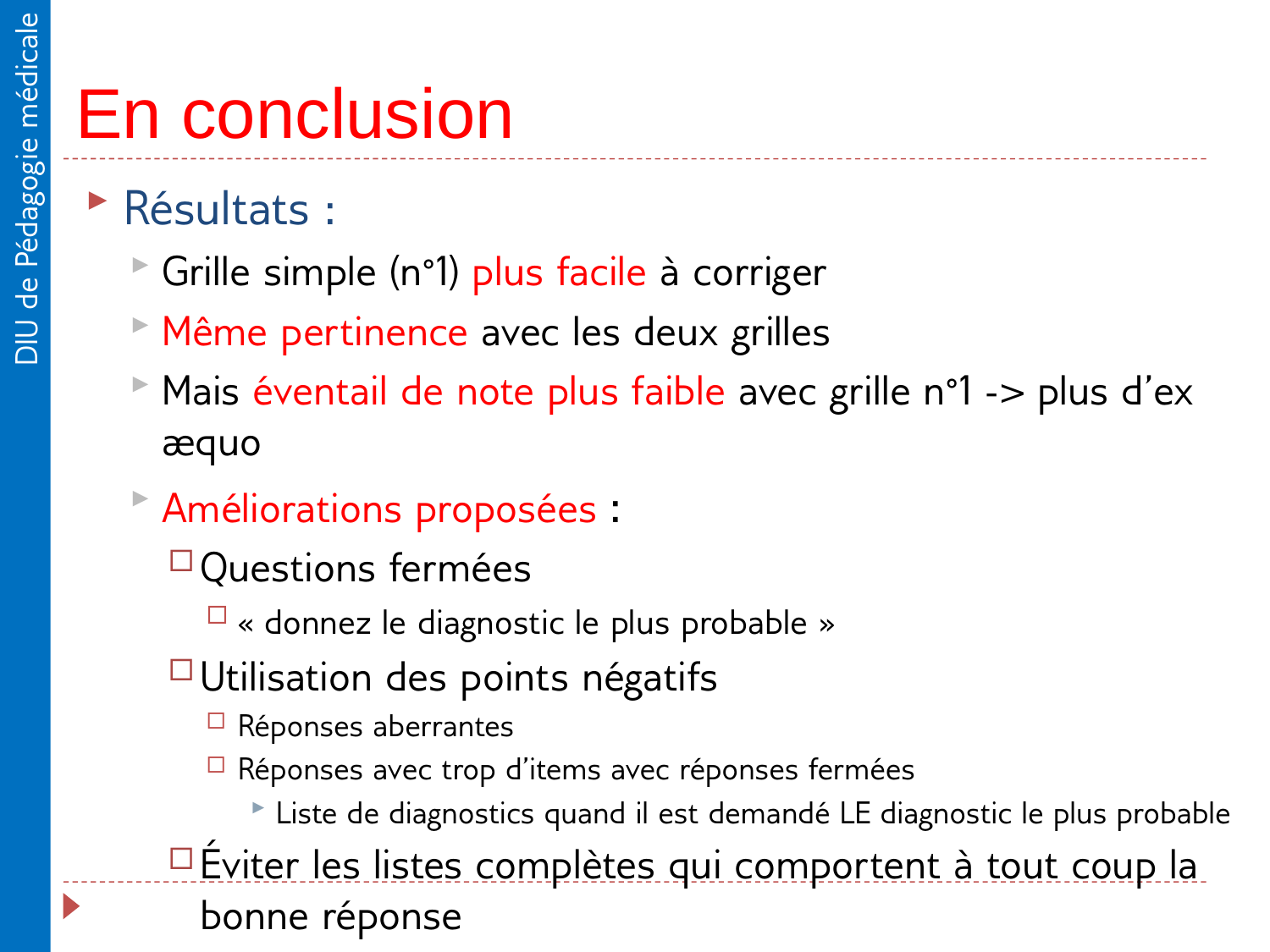

# En conclusion
Résultats :
Grille simple (n°1) plus facile à corriger
Même pertinence avec les deux grilles
Mais éventail de note plus faible avec grille n°1 -> plus d’ex aequo
Améliorations proposées :
Questions fermées
« donnez le diagnostic le plus probable »
Utilisation des points négatifs
Réponses aberrantes
Réponses avec trop d’items avec réponses fermées
Liste de diagnostics quand il est demandé LE diagnostic le plus probable
Éviter les listes complètes qui comportent à tout coup la bonne réponse